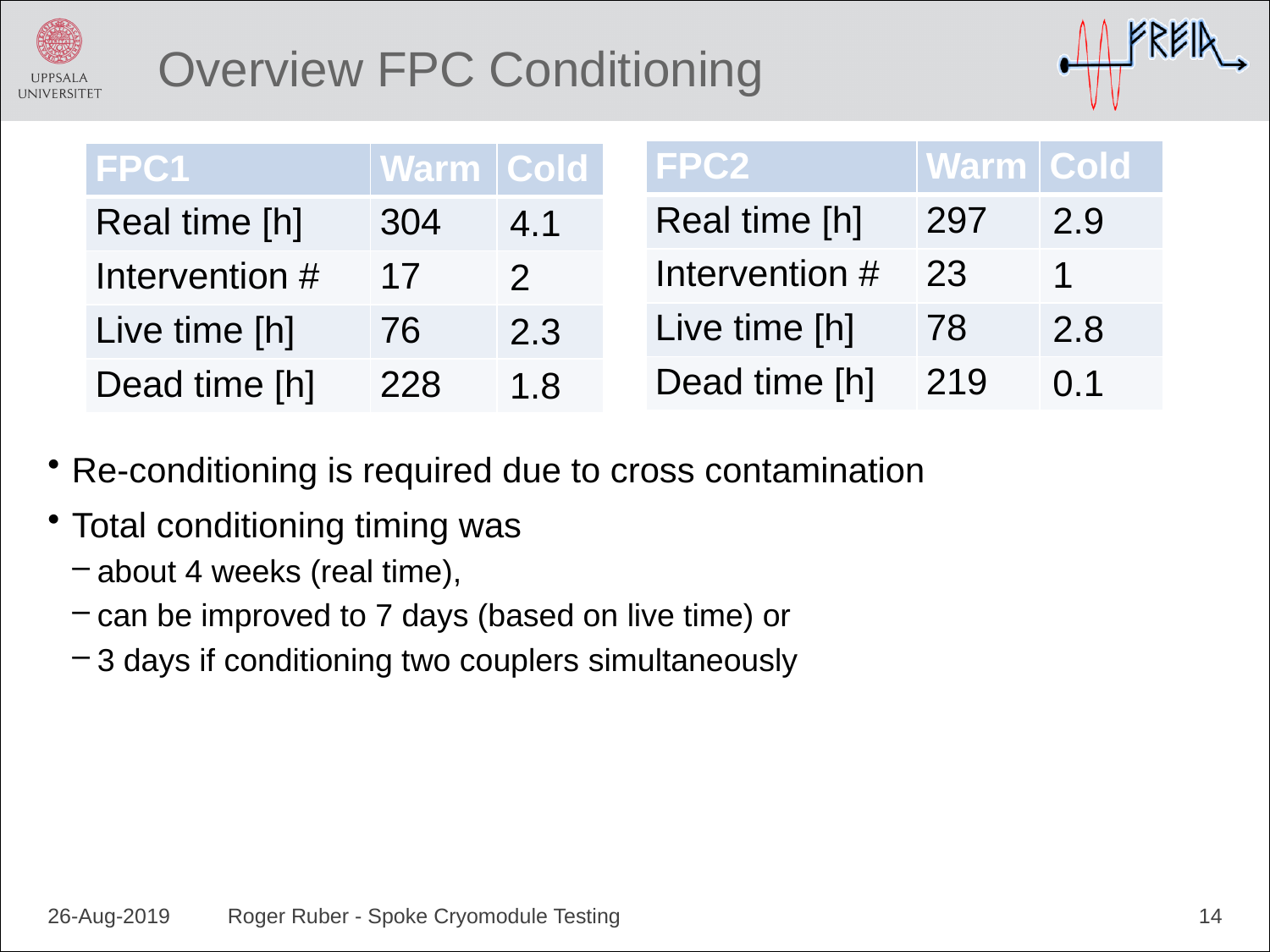

# Overview FPC Conditioning
| FPC2 | Warm | Cold |
| --- | --- | --- |
| Real time [h] | 297 | 2.9 |
| Intervention # | 23 | 1 |
| Live time [h] | 78 | 2.8 |
| Dead time [h] | 219 | 0.1 |
| FPC1 | Warm | Cold |
| --- | --- | --- |
| Real time [h] | 304 | 4.1 |
| Intervention # | 17 | 2 |
| Live time [h] | 76 | 2.3 |
| Dead time [h] | 228 | 1.8 |
Re-conditioning is required due to cross contamination
Total conditioning timing was
about 4 weeks (real time),
can be improved to 7 days (based on live time) or
3 days if conditioning two couplers simultaneously

26-Aug-2019
Roger Ruber - Spoke Cryomodule Testing
14